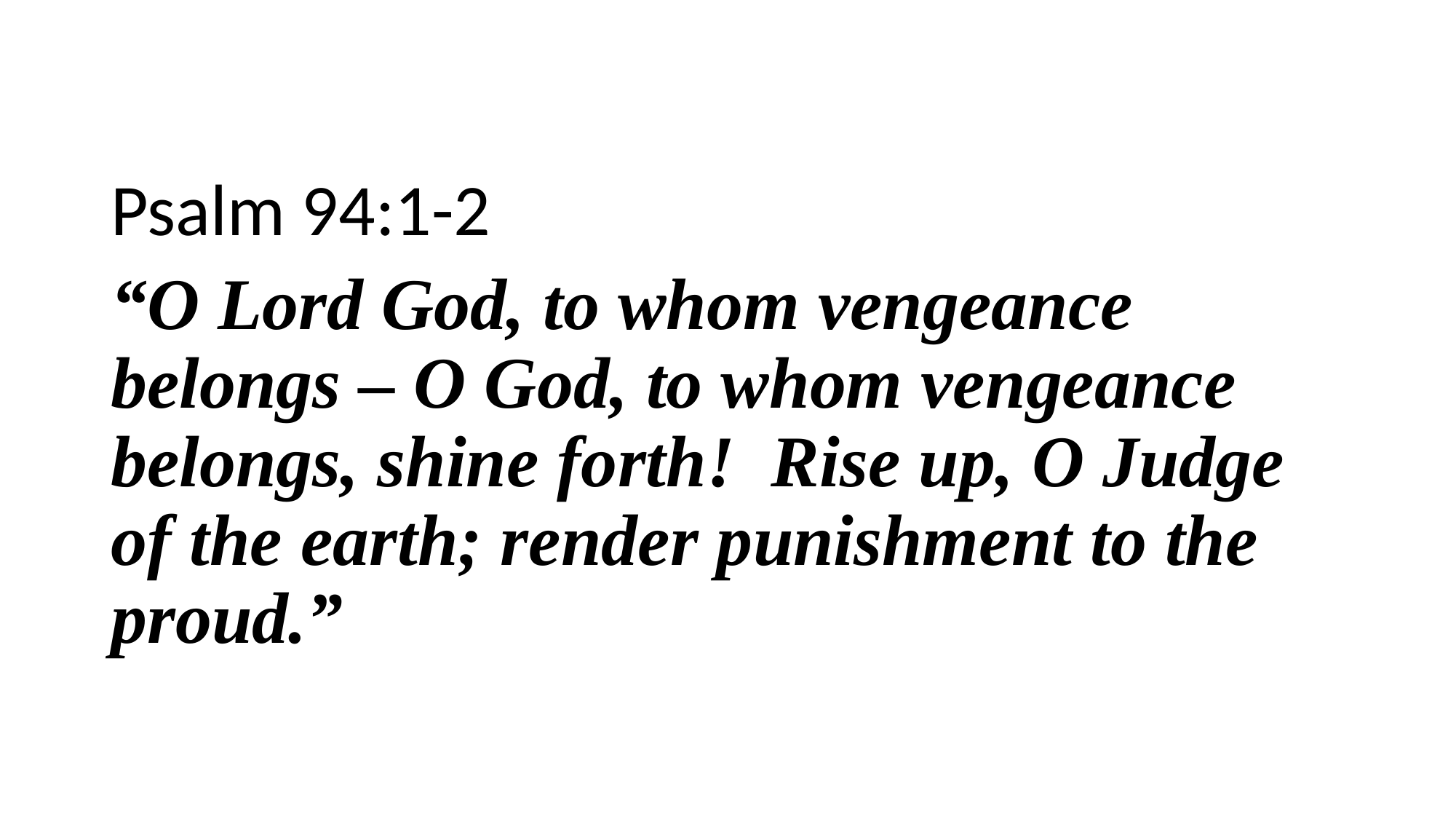

Psalm 94:1-2
“O Lord God, to whom vengeance belongs – O God, to whom vengeance belongs, shine forth!  Rise up, O Judge of the earth; render punishment to the proud.”